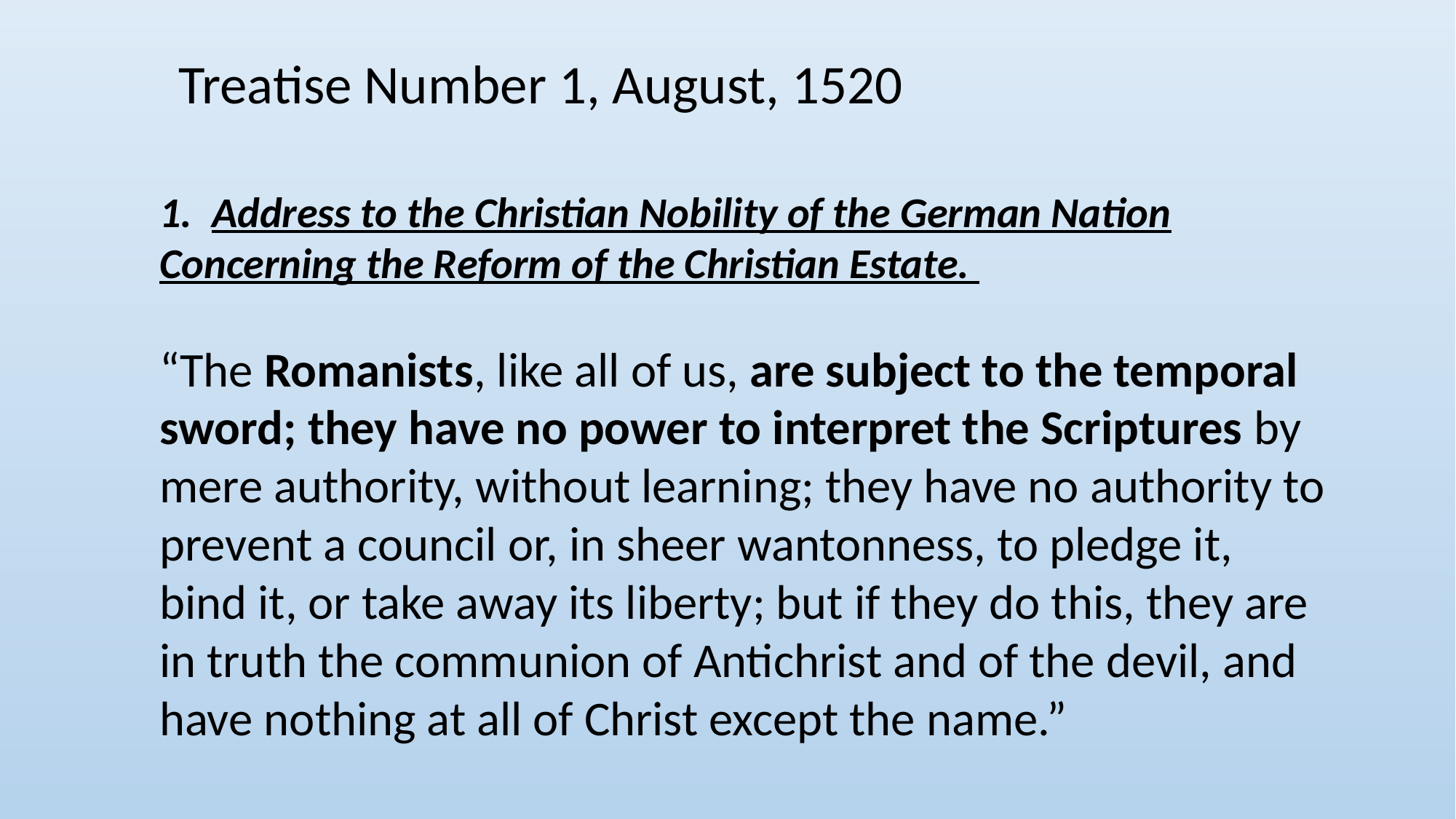

Treatise Number 1, August, 1520
1.  Address to the Christian Nobility of the German Nation Concerning the Reform of the Christian Estate.

“The Romanists, like all of us, are subject to the temporal sword; they have no power to interpret the Scriptures by mere authority, without learning; they have no authority to prevent a council or, in sheer wantonness, to pledge it, bind it, or take away its liberty; but if they do this, they are in truth the communion of Antichrist and of the devil, and have nothing at all of Christ except the name.”